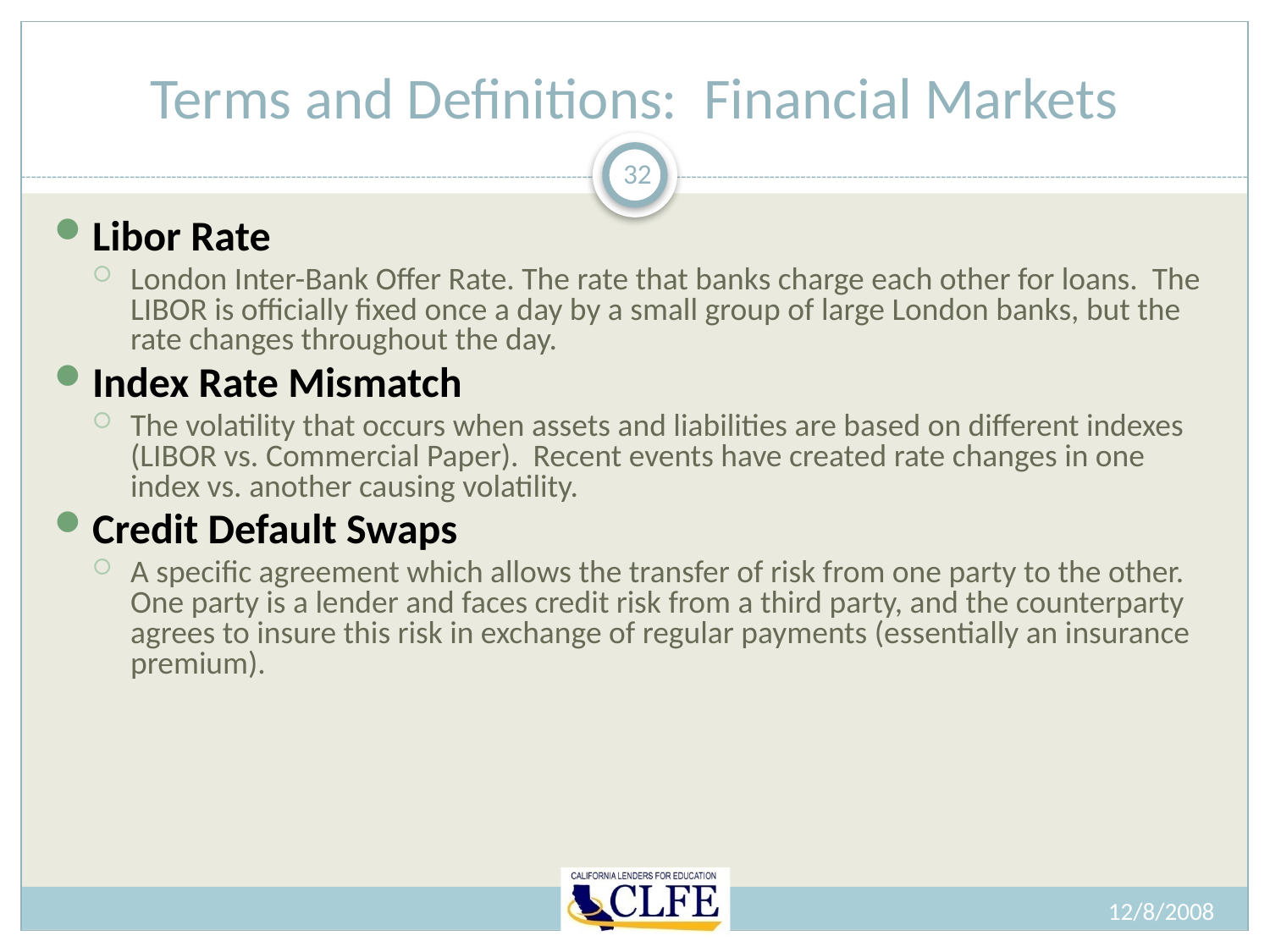

# Terms and Definitions:  Financial Markets
32
Libor Rate
London Inter-Bank Offer Rate. The rate that banks charge each other for loans.  The LIBOR is officially fixed once a day by a small group of large London banks, but the rate changes throughout the day.
Index Rate Mismatch
The volatility that occurs when assets and liabilities are based on different indexes (LIBOR vs. Commercial Paper).  Recent events have created rate changes in one index vs. another causing volatility.
Credit Default Swaps
A specific agreement which allows the transfer of risk from one party to the other. One party is a lender and faces credit risk from a third party, and the counterparty agrees to insure this risk in exchange of regular payments (essentially an insurance premium).

12/8/2008